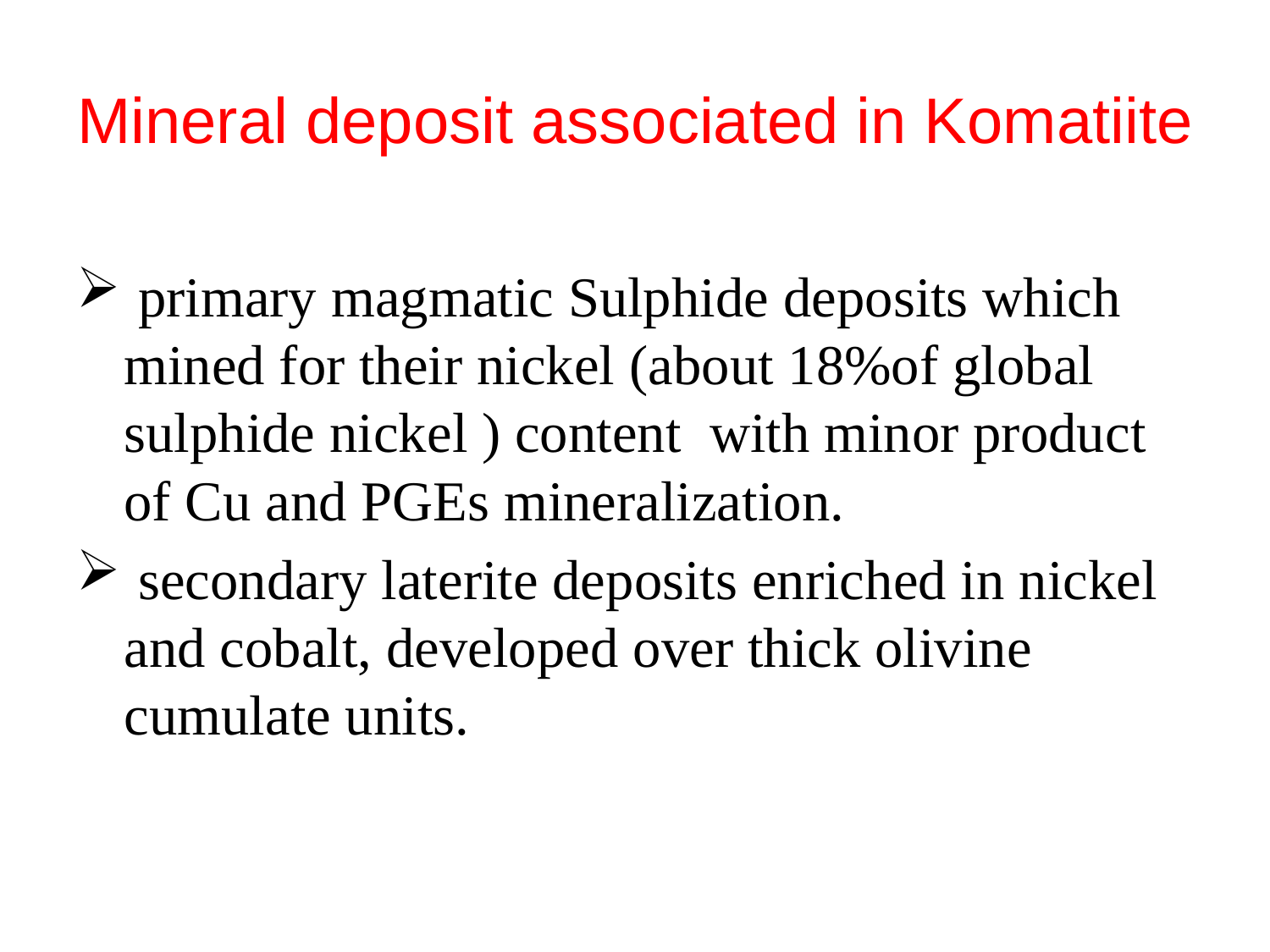

# Mineral deposit associated in Komatiite
 primary magmatic Sulphide deposits which mined for their nickel (about 18%of global sulphide nickel ) content  with minor product of Cu and PGEs mineralization.
 secondary laterite deposits enriched in nickel and cobalt, developed over thick olivine cumulate units.